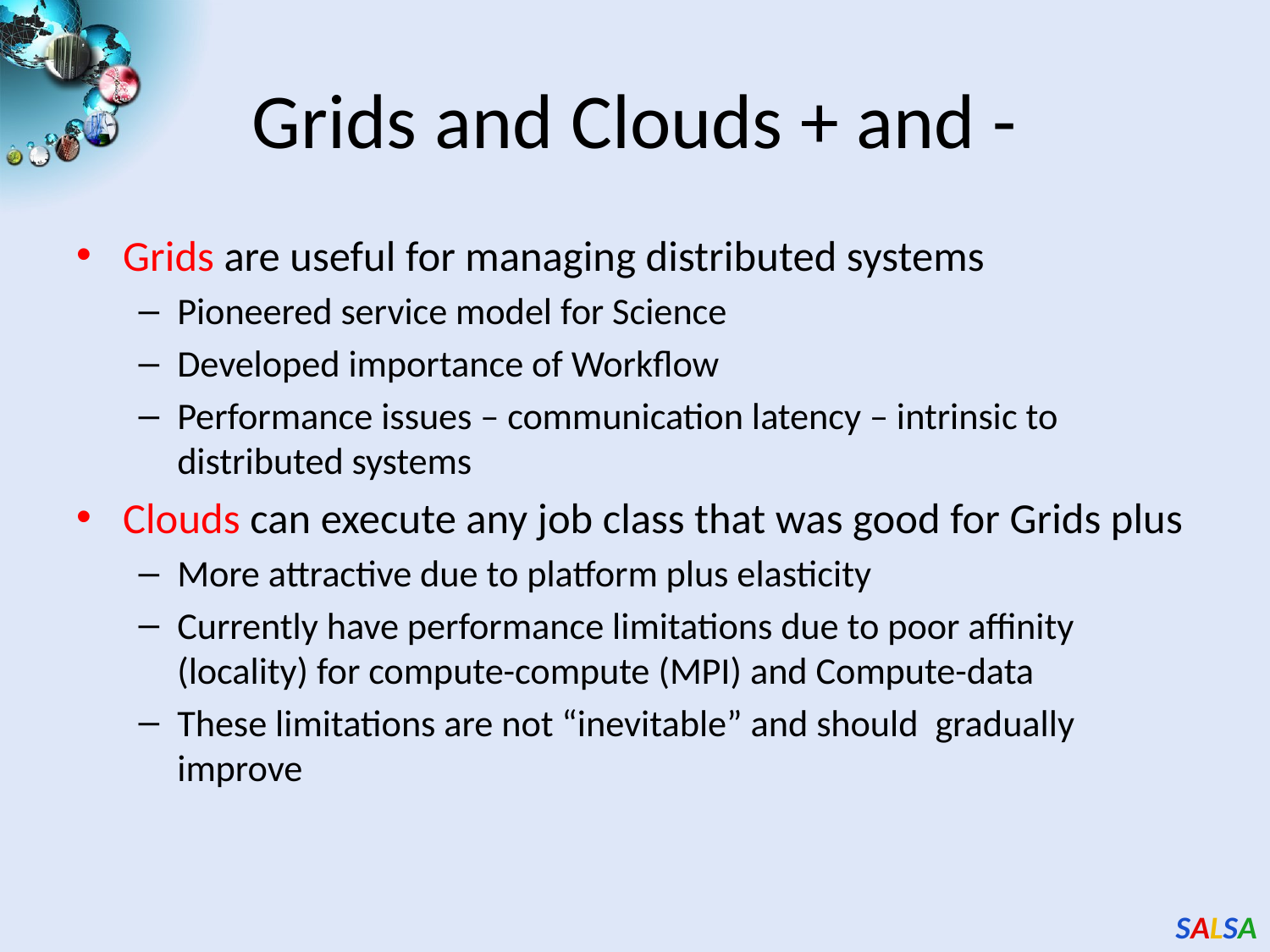

# Grids and Clouds + and -
Grids are useful for managing distributed systems
Pioneered service model for Science
Developed importance of Workflow
Performance issues – communication latency – intrinsic to distributed systems
Clouds can execute any job class that was good for Grids plus
More attractive due to platform plus elasticity
Currently have performance limitations due to poor affinity (locality) for compute-compute (MPI) and Compute-data
These limitations are not “inevitable” and should  gradually improve